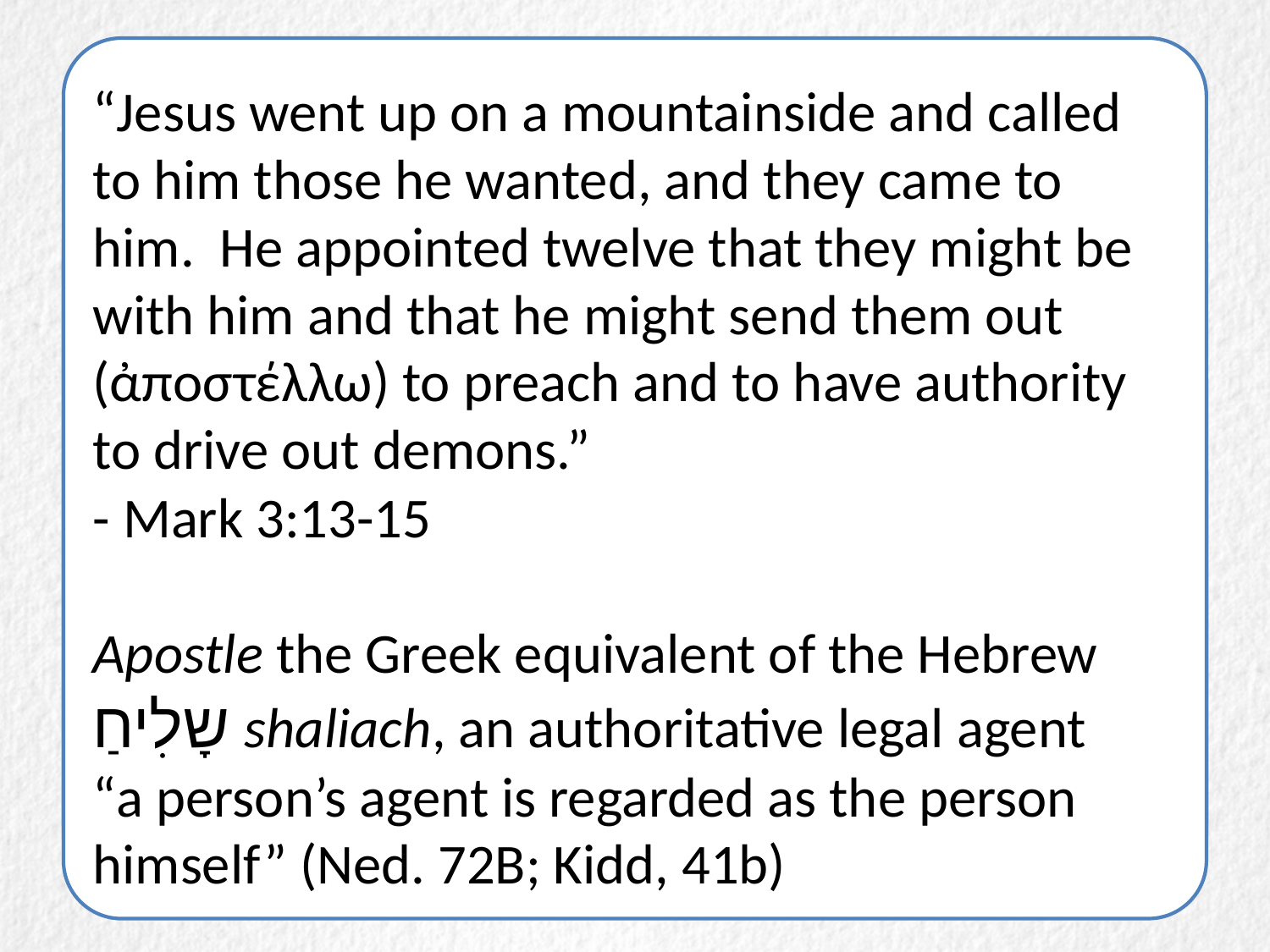

# The New Testament
“Jesus went up on a mountainside and called to him those he wanted, and they came to him.  He appointed twelve that they might be with him and that he might send them out (ἀποστέλλω) to preach and to have authority to drive out demons.”
- Mark 3:13-15

Apostle the Greek equivalent of the Hebrew שָלִיחַ shaliach, an authoritative legal agent
“a person’s agent is regarded as the person himself” (Ned. 72B; Kidd, 41b)
“The Evangelists were in more or less direct contact with eyewitnesses, not removed from them by a long process of anonymous transmission of the traditions . . . The traditions were originated and formulated by named eyewitnesses, in whose name they were transmitted and who remained the living and active guarantors of the traditions.”
- Richard Bauckham Jesus and the eyewitnesses
Context: a story without an ending, Israel still in ‘exile’, prophetic hope
NT writers connect Jesus’ story to the story of Israel
Twelve apostles Jesus’ authoritative representatives
NT tells the story of redemption accomplished (Gospels), proclaimed (Acts), applied (Epistles), and consummated (Revelation)
Written within living memory of eyewitnesses and completed by the end of the 1C

“This is the genealogy of Jesus the Messiah the son of David, the son of Abraham” - Matt 1:1

“In the beginning was the Word, and the Word was with God, and the Word was God.” – John 1:1

“But when the set time had fully come, God sent his Son, born of a woman, born under the law, to redeem those under the law, that we might receive adoption to sonship” – Gal 4:4-5